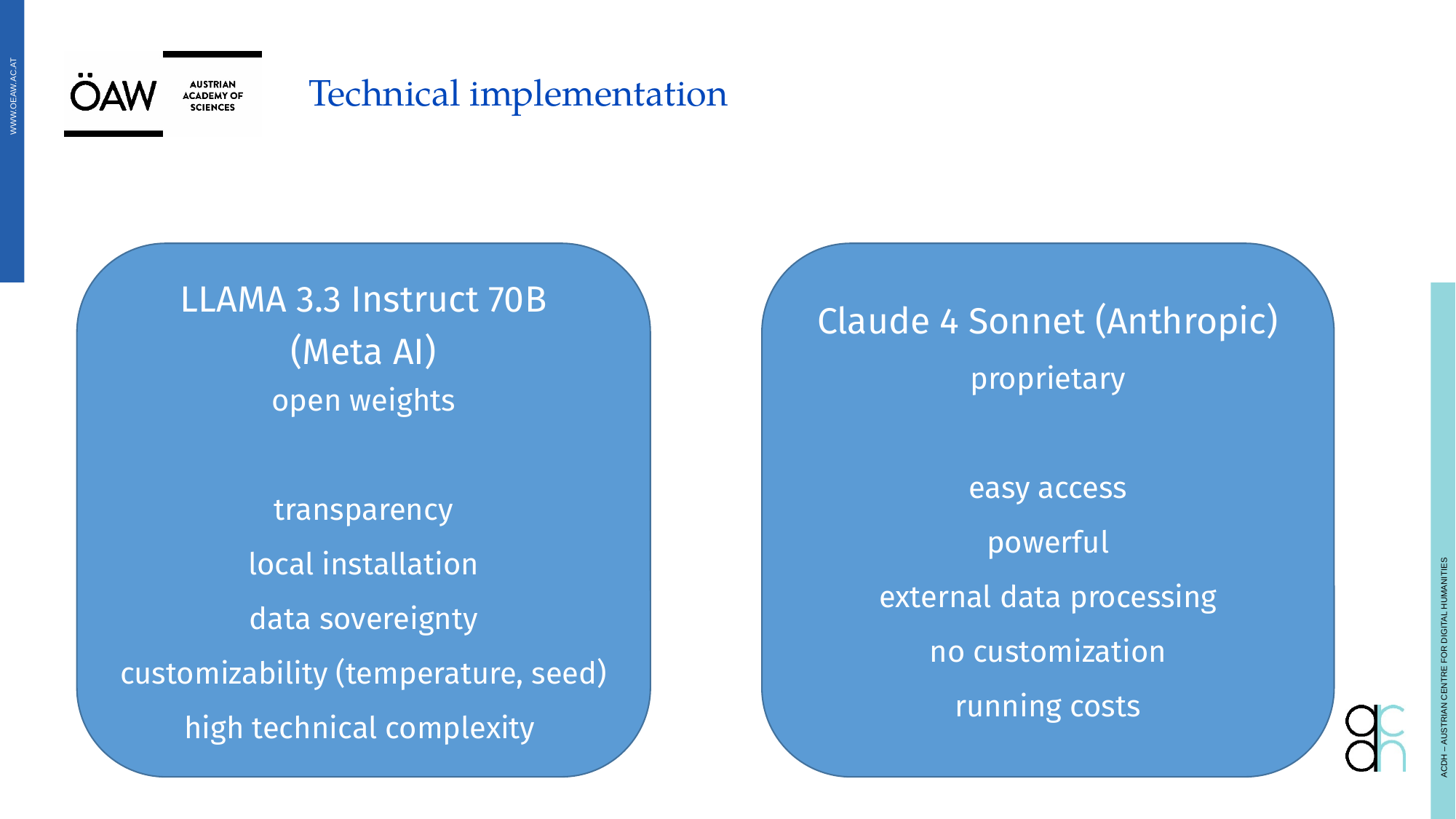

# Technical implementation
LLAMA 3.3 Instruct 70B
(Meta AI)
open weights

transparency
local installation
data sovereignty
customizability (temperature, seed)
high technical complexity
Claude 4 Sonnet (Anthropic)
proprietary

easy access
powerful
external data processing
no customization
running costs